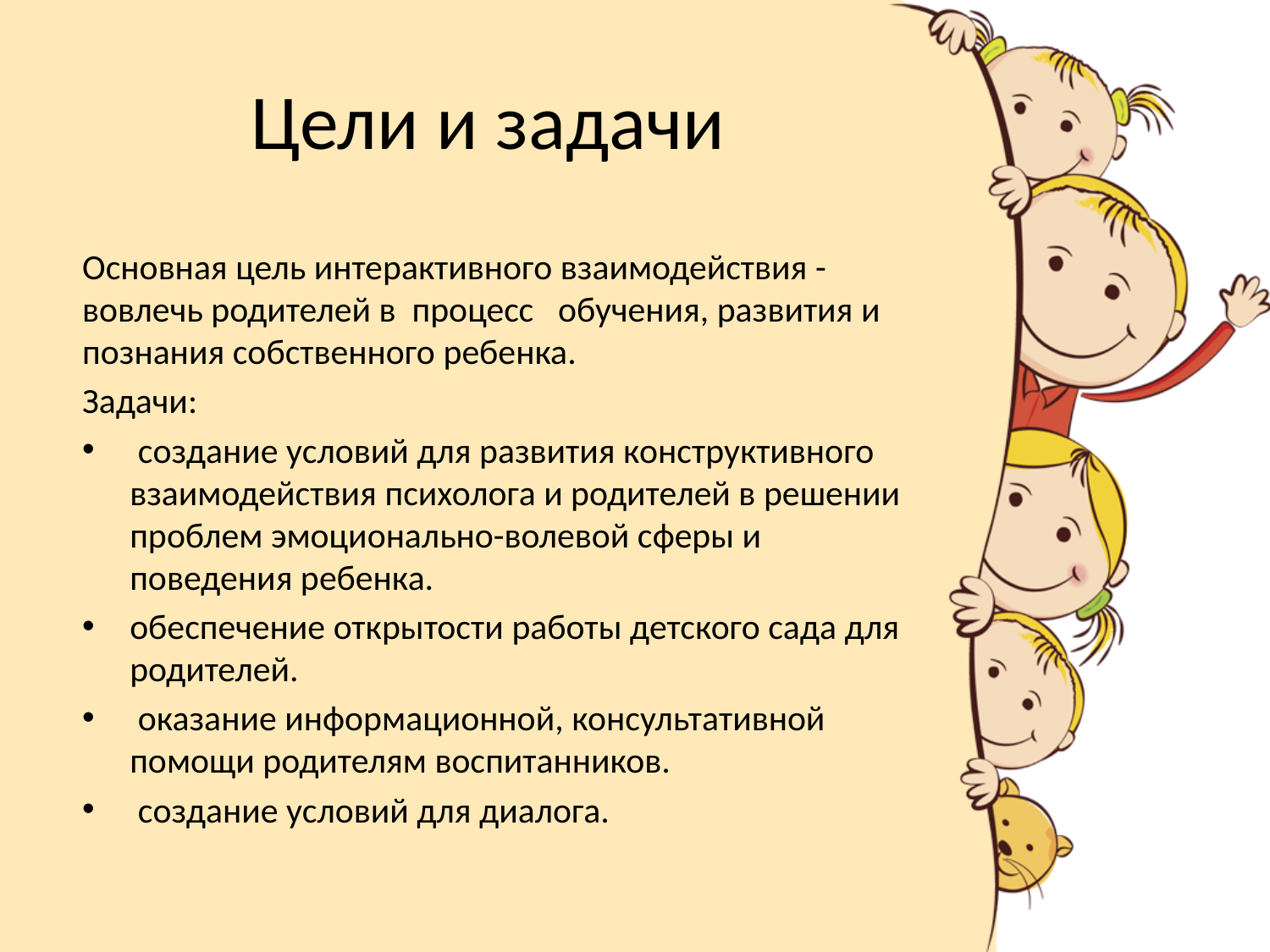

# Цели и задачи
Основная цель интерактивного взаимодействия -  вовлечь родителей в  процесс   обучения, развития и познания собственного ребенка.
Задачи:
 создание условий для развития конструктивного взаимодействия психолога и родителей в решении проблем эмоционально-волевой сферы и поведения ребенка.
обеспечение открытости работы детского сада для родителей.
 оказание информационной, консультативной помощи родителям воспитанников.
 создание условий для диалога.